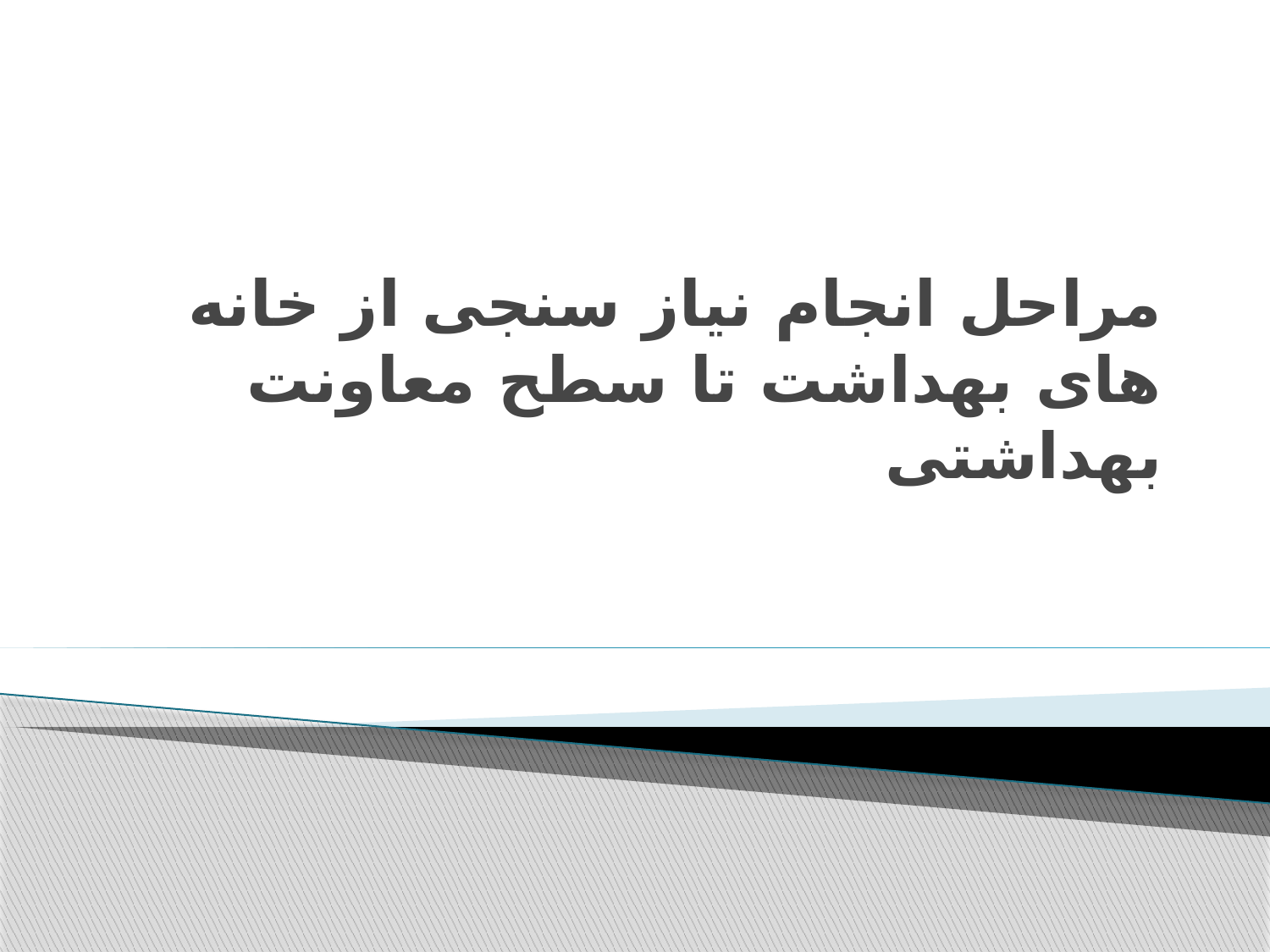

# مراحل انجام نیاز سنجی از خانه های بهداشت تا سطح معاونت بهداشتی